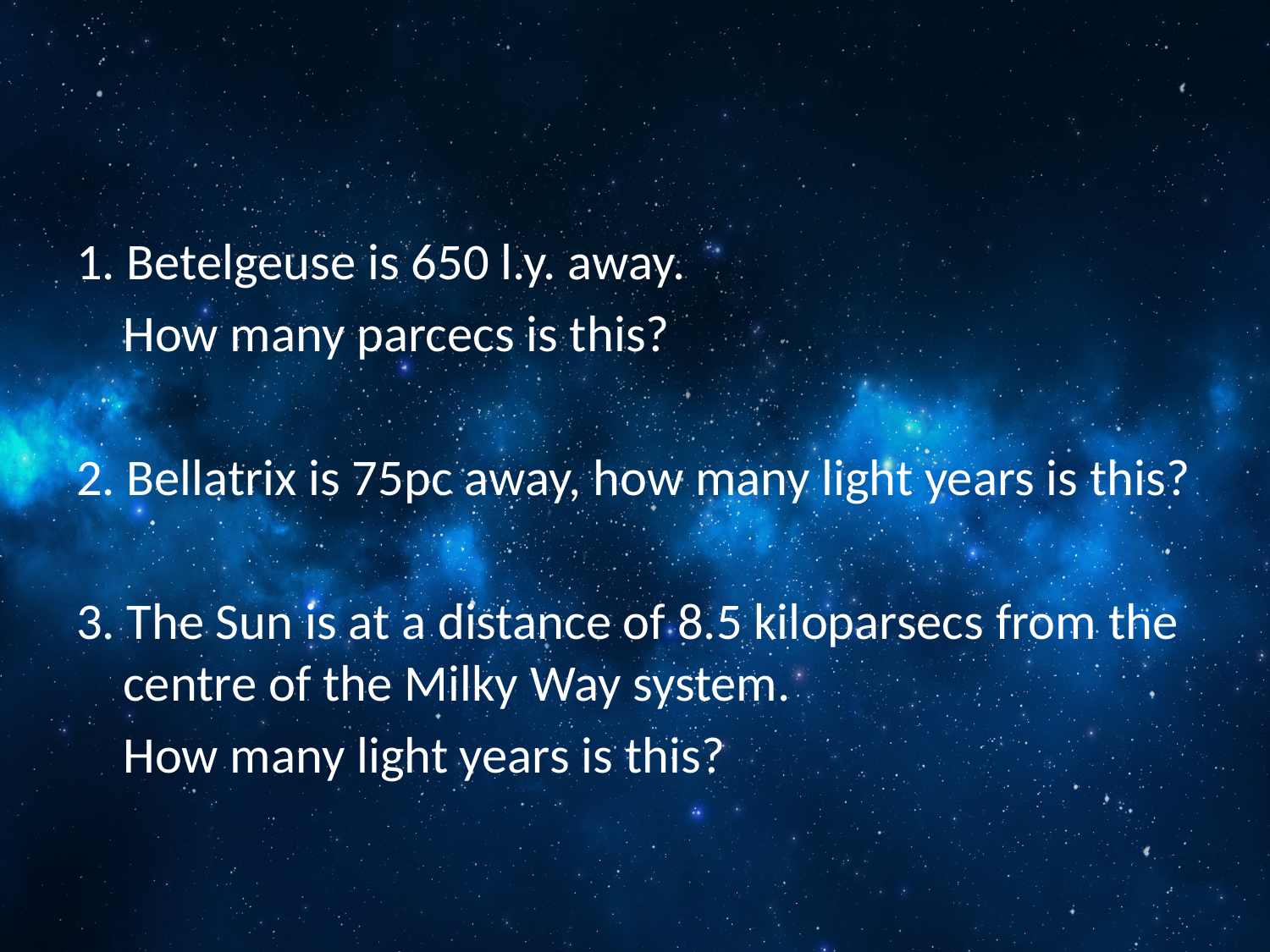

1. Betelgeuse is 650 l.y. away.
	How many parcecs is this?

2. Bellatrix is 75pc away, how many light years is this?

3. The Sun is at a distance of 8.5 kiloparsecs from the centre of the Milky Way system.
	How many light years is this?